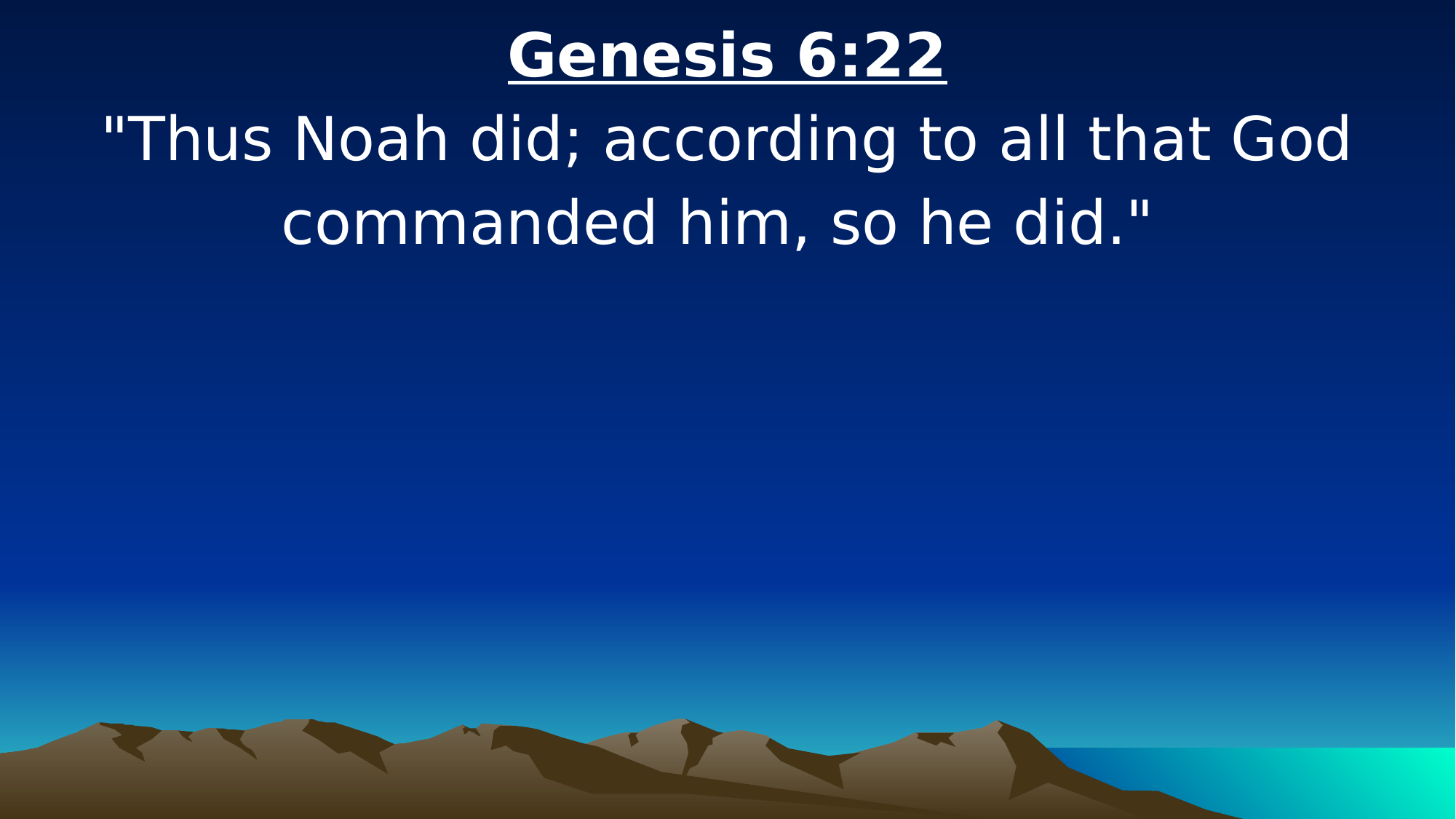

Genesis 6:22
"Thus Noah did; according to all that God commanded him, so he did."